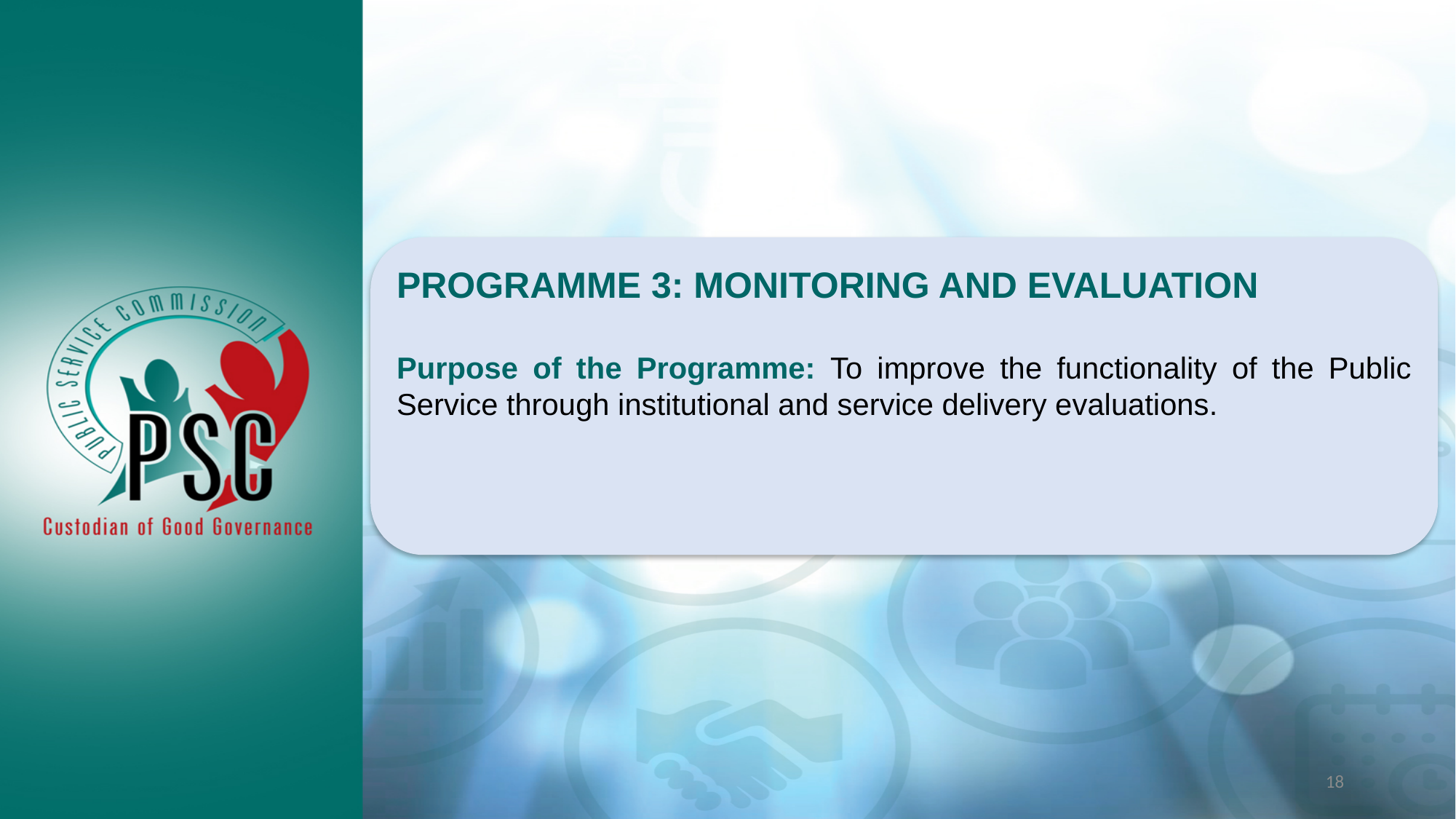

PROGRAMME 3: MONITORING AND EVALUATION

Purpose of the Programme: To improve the functionality of the Public Service through institutional and service delivery evaluations.

18